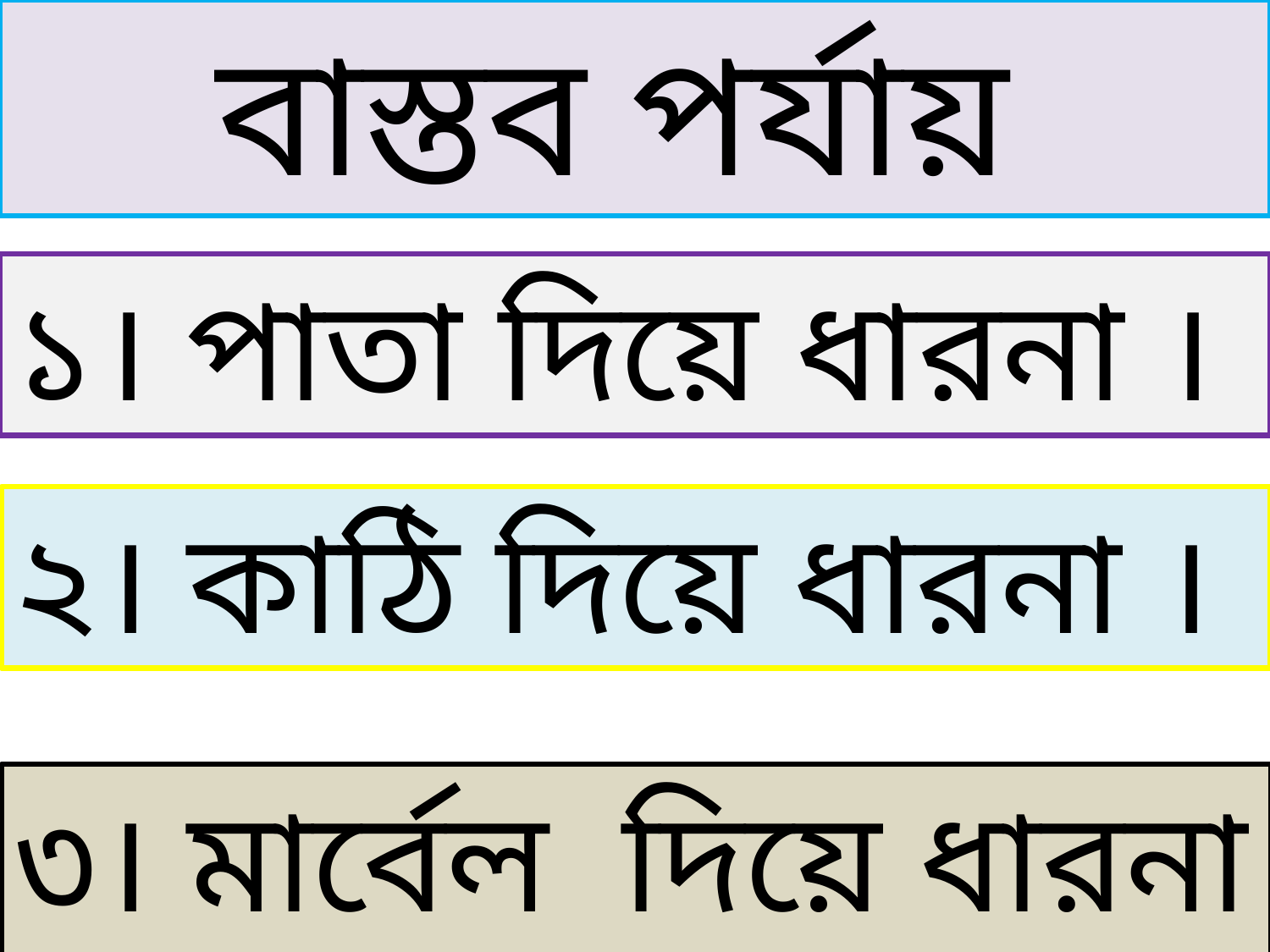

বাস্তব পর্যায়
১। পাতা দিয়ে ধারনা ।
২। কাঠি দিয়ে ধারনা ।
৩। মার্বেল  দিয়ে ধারনা ।